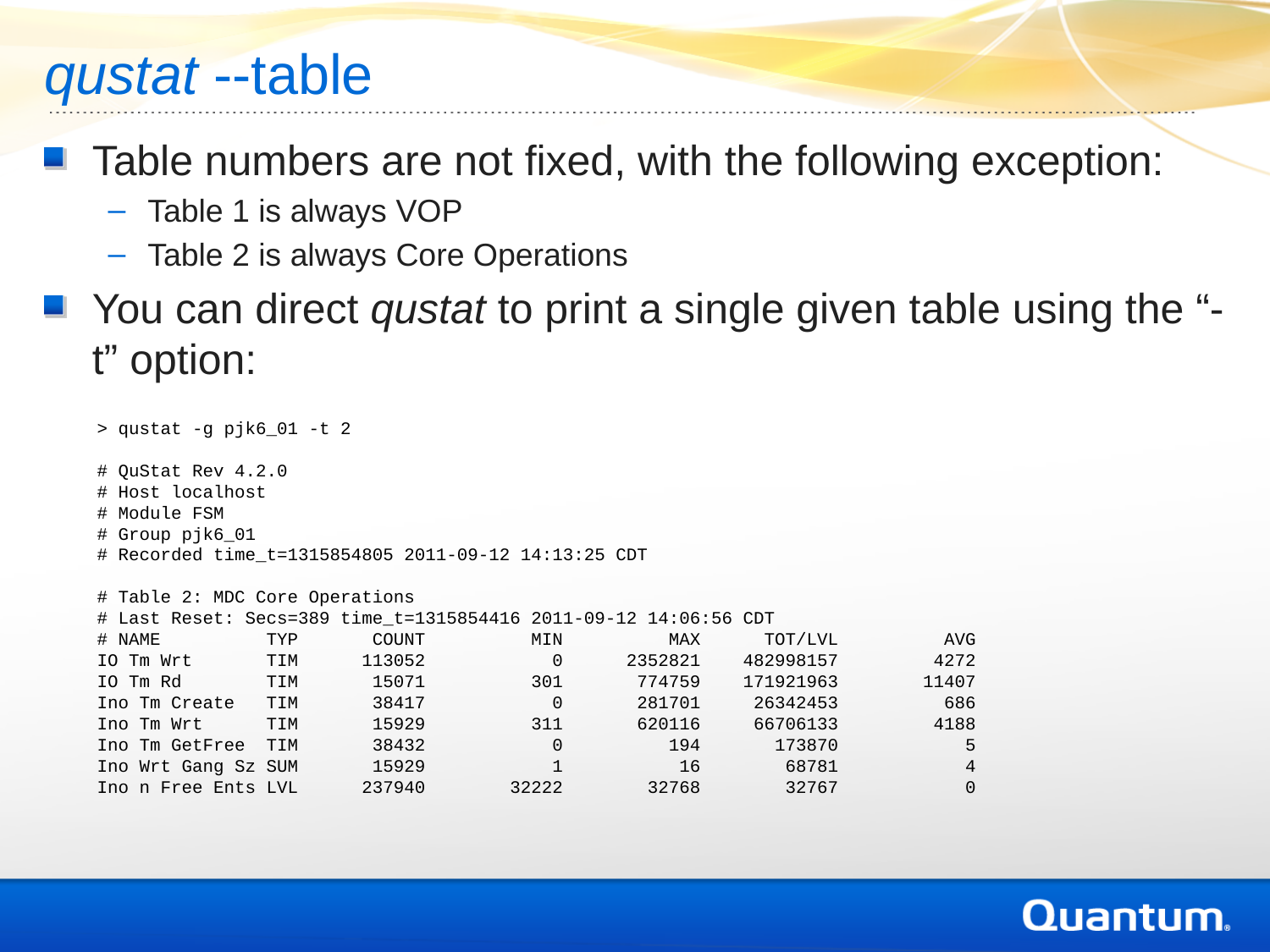

# qustat --table
Table numbers are not fixed, with the following exception:
Table 1 is always VOP
Table 2 is always Core Operations
You can direct qustat to print a single given table using the “-t” option:

> qustat -g pjk6_01 -t 2

# QuStat Rev 4.2.0
# Host localhost
# Module FSM
# Group pjk6_01
# Recorded time_t=1315854805 2011-09-12 14:13:25 CDT

# Table 2: MDC Core Operations
# Last Reset: Secs=389 time_t=1315854416 2011-09-12 14:06:56 CDT
# NAME          TYP       COUNT          MIN          MAX      TOT/LVL          AVG
IO Tm Wrt       TIM      113052            0      2352821    482998157         4272
IO Tm Rd        TIM       15071          301       774759    171921963        11407
Ino Tm Create   TIM       38417            0       281701     26342453          686
Ino Tm Wrt      TIM       15929          311       620116     66706133         4188
Ino Tm GetFree  TIM       38432            0          194       173870            5
Ino Wrt Gang Sz SUM       15929            1           16        68781            4
Ino n Free Ents LVL      237940        32222        32768        32767            0